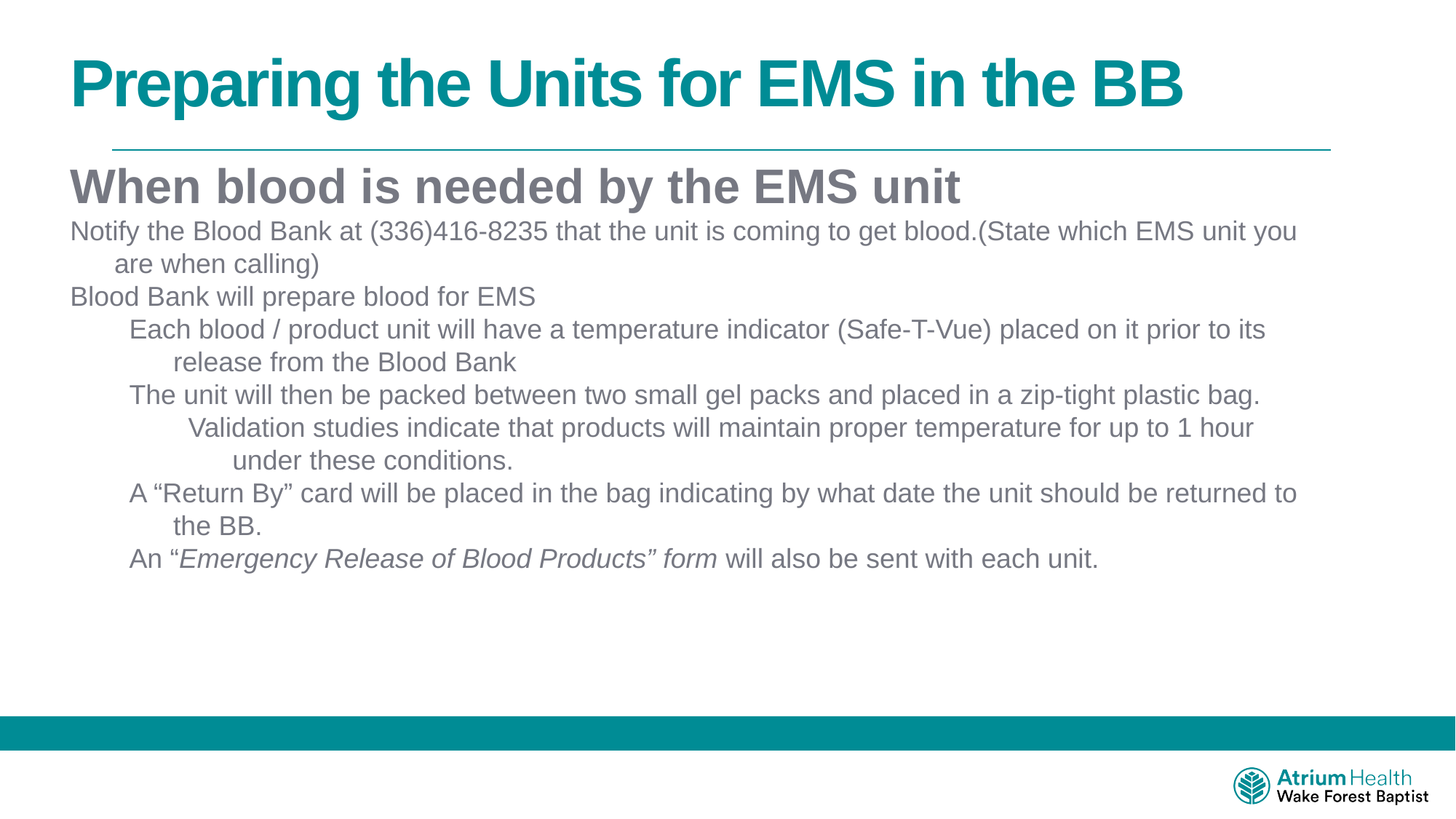

Preparing the Units for EMS in the BB
When blood is needed by the EMS unit
Notify the Blood Bank at (336)416-8235 that the unit is coming to get blood.(State which EMS unit you are when calling)
Blood Bank will prepare blood for EMS
Each blood / product unit will have a temperature indicator (Safe-T-Vue) placed on it prior to its release from the Blood Bank
The unit will then be packed between two small gel packs and placed in a zip-tight plastic bag.
Validation studies indicate that products will maintain proper temperature for up to 1 hour under these conditions.
A “Return By” card will be placed in the bag indicating by what date the unit should be returned to the BB.
An “Emergency Release of Blood Products” form will also be sent with each unit.